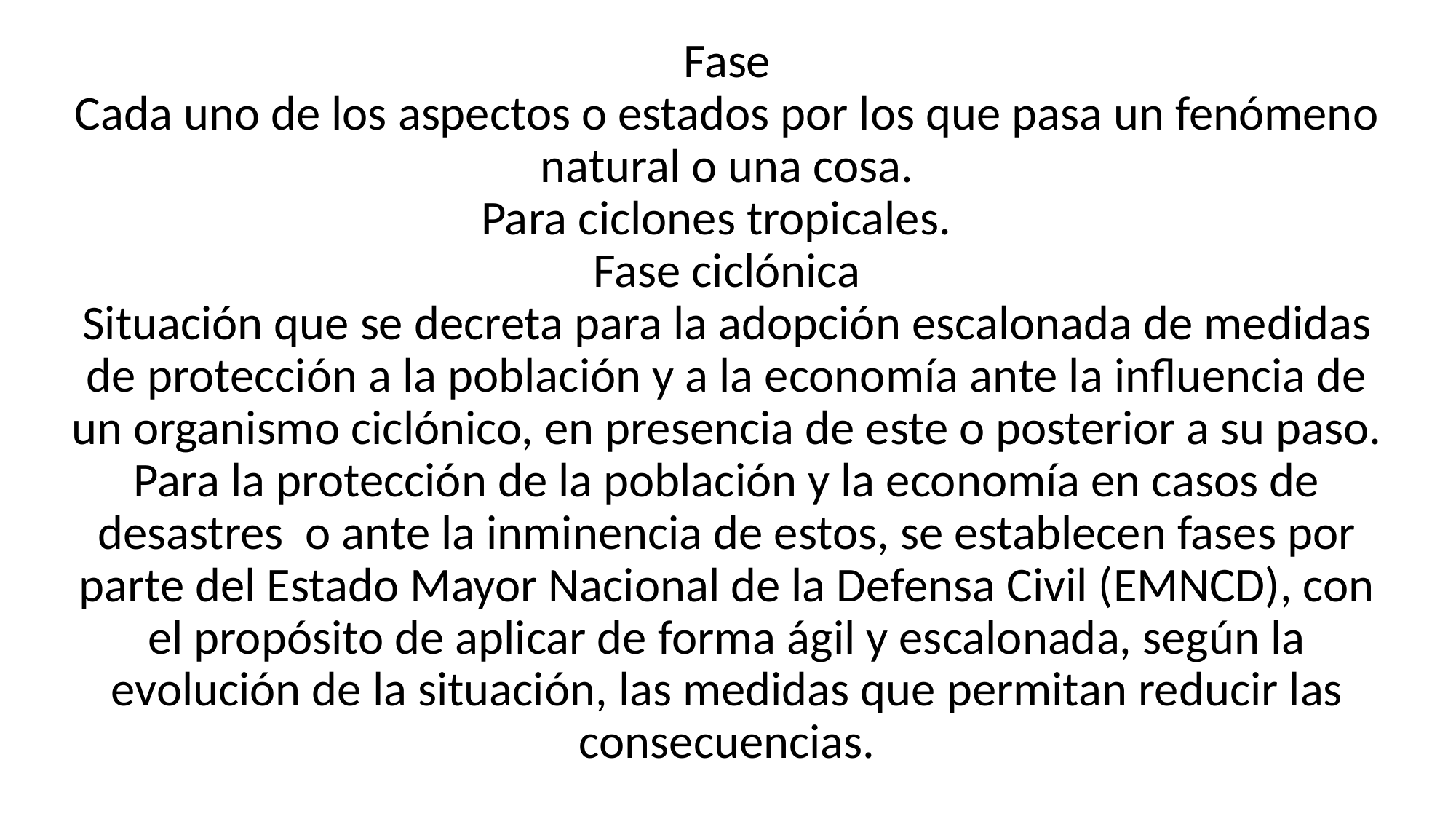

# Fase Cada uno de los aspectos o estados por los que pasa un fenómeno natural o una cosa. Para ciclones tropicales. Fase ciclónica Situación que se decreta para la adopción escalonada de medidas de protección a la población y a la economía ante la influencia de un organismo ciclónico, en presencia de este o posterior a su paso. Para la protección de la población y la economía en casos de desastres  o ante la inminencia de estos, se establecen fases por parte del Estado Mayor Nacional de la Defensa Civil (EMNCD), con el propósito de aplicar de forma ágil y escalonada, según la evolución de la situación, las medidas que permitan reducir las consecuencias.